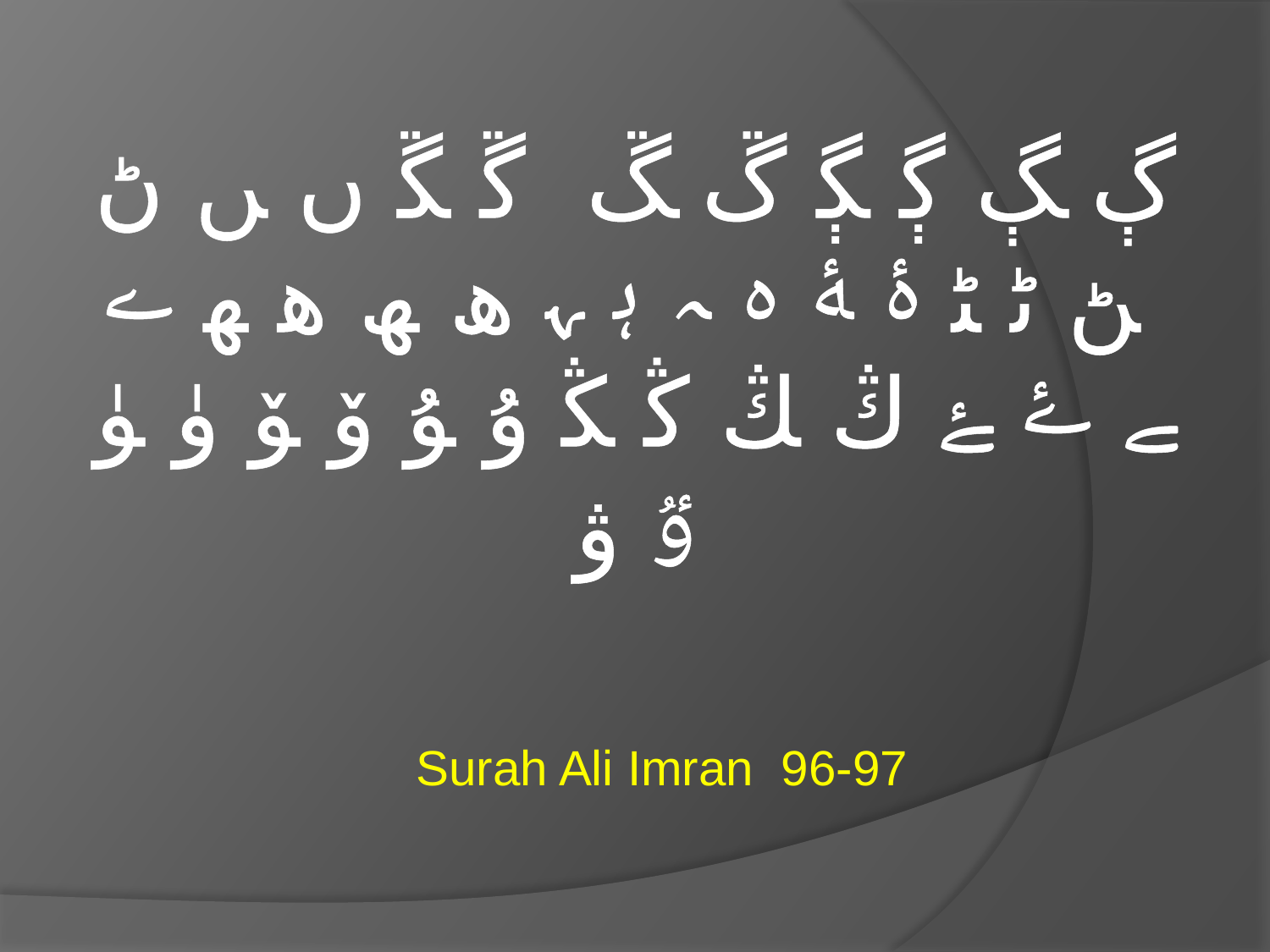

ﮖ ﮗ ﮘ ﮙ ﮚ ﮛ  ﮜ ﮝ ﮞ ﮟ ﮠ  ﮡ ﮢ ﮣ ﮤ ﮥ ﮦ ﮧ ﮨ ﮩ ﮪ ﮫ ﮬ ﮭ ﮮ ﮯ ﮰ ﮱ ﯓ ﯔ ﯕ ﯖ ﯗ ﯘ ﯙ ﯚ ﯛ ﯜ ﯝ ﯞ
Surah Ali Imran  96-97